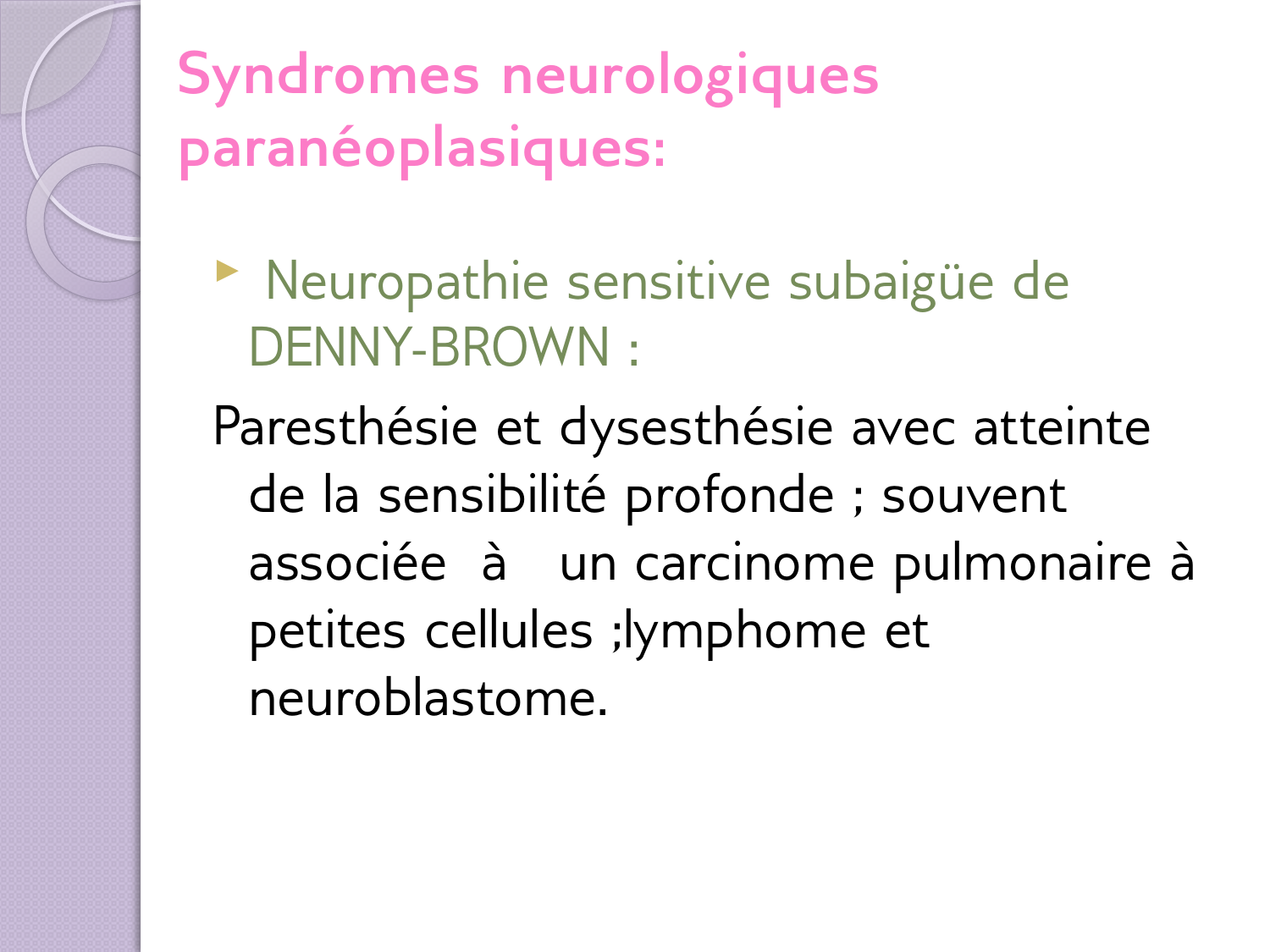

# Syndromes neurologiques paranéoplasiques:
 Neuropathie sensitive subaigüe de DENNY-BROWN :
Paresthésie et dysesthésie avec atteinte de la sensibilité profonde ; souvent associée  à   un carcinome pulmonaire à petites cellules ;lymphome et neuroblastome.